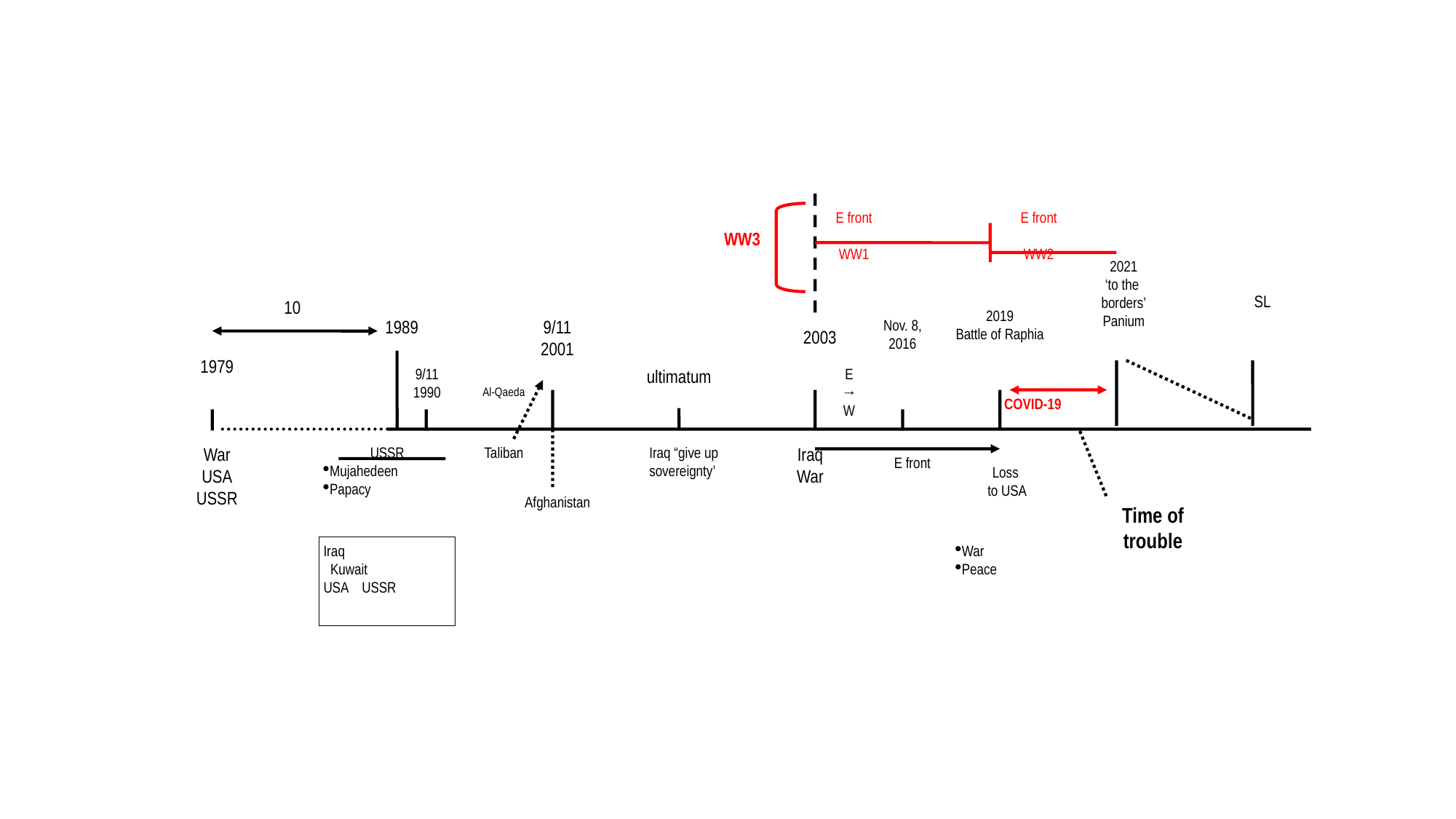

E front

WW1
E front

WW2
WW3

2021
‘to the
borders’
Panium
SL
10
2019
Battle of Raphia
1989
9/11
2001
Nov. 8, 2016
2003

1979

9/11
1990
ultimatum
E
→
W

Al-Qaeda

COVID-19

War
USA
USSR
USSR
Mujahedeen
Papacy
Taliban
Iraq “give up sovereignty’
Iraq
War

E front

Loss
to USA
Afghanistan
Time of trouble
Iraq
  Kuwait
USA    USSR
War
Peace